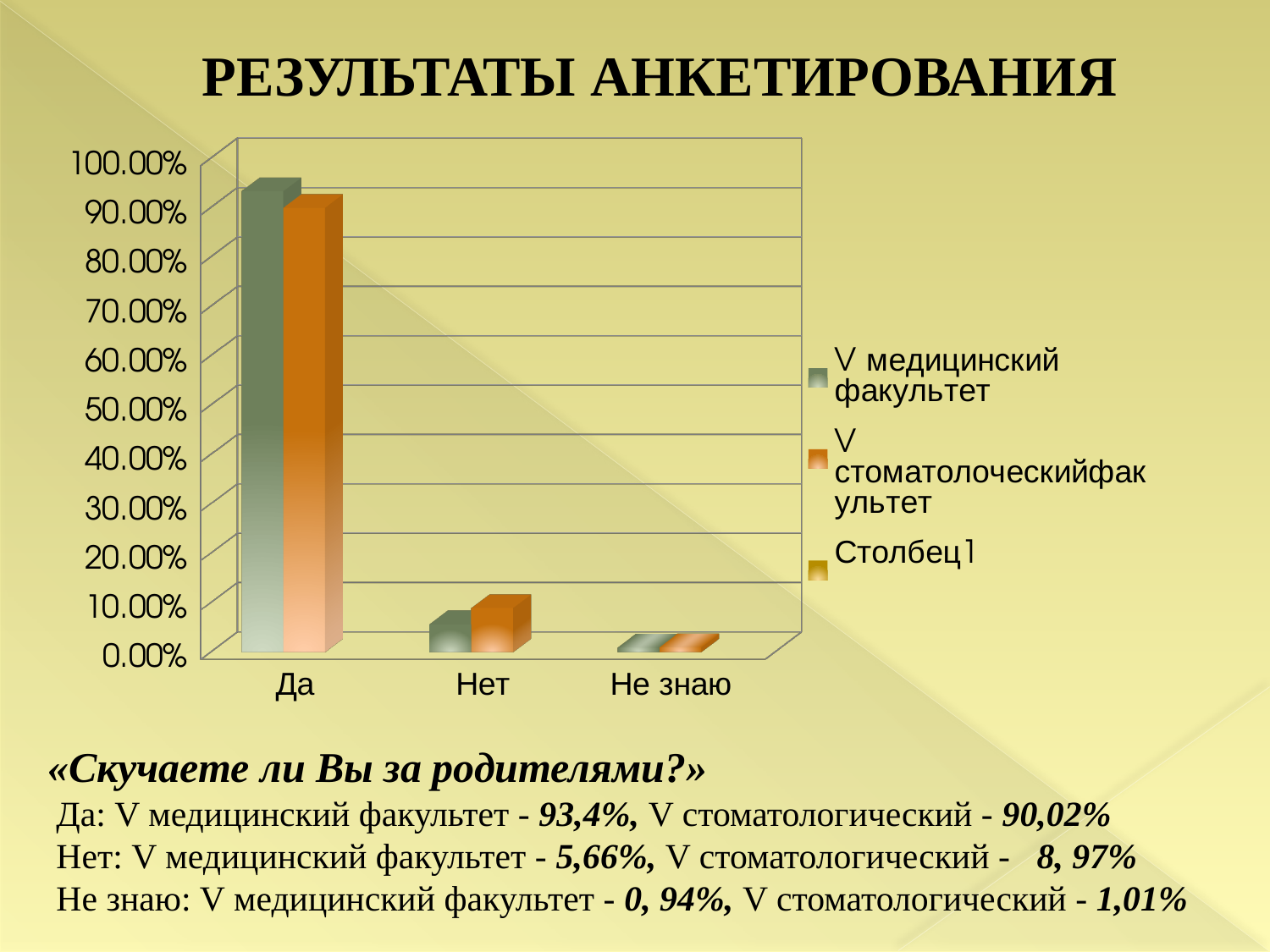

# РЕЗУЛЬТАТЫ АНКЕТИРОВАНИЯ

[unsupported chart]

«Скучаете ли Вы за родителями?»
 Да: V медицинский факультет - 93,4%, V стоматологический - 90,02%
 Нет: V медицинский факультет - 5,66%, V стоматологический -   8, 97%
 Не знаю: V медицинский факультет - 0, 94%, V стоматологический - 1,01%